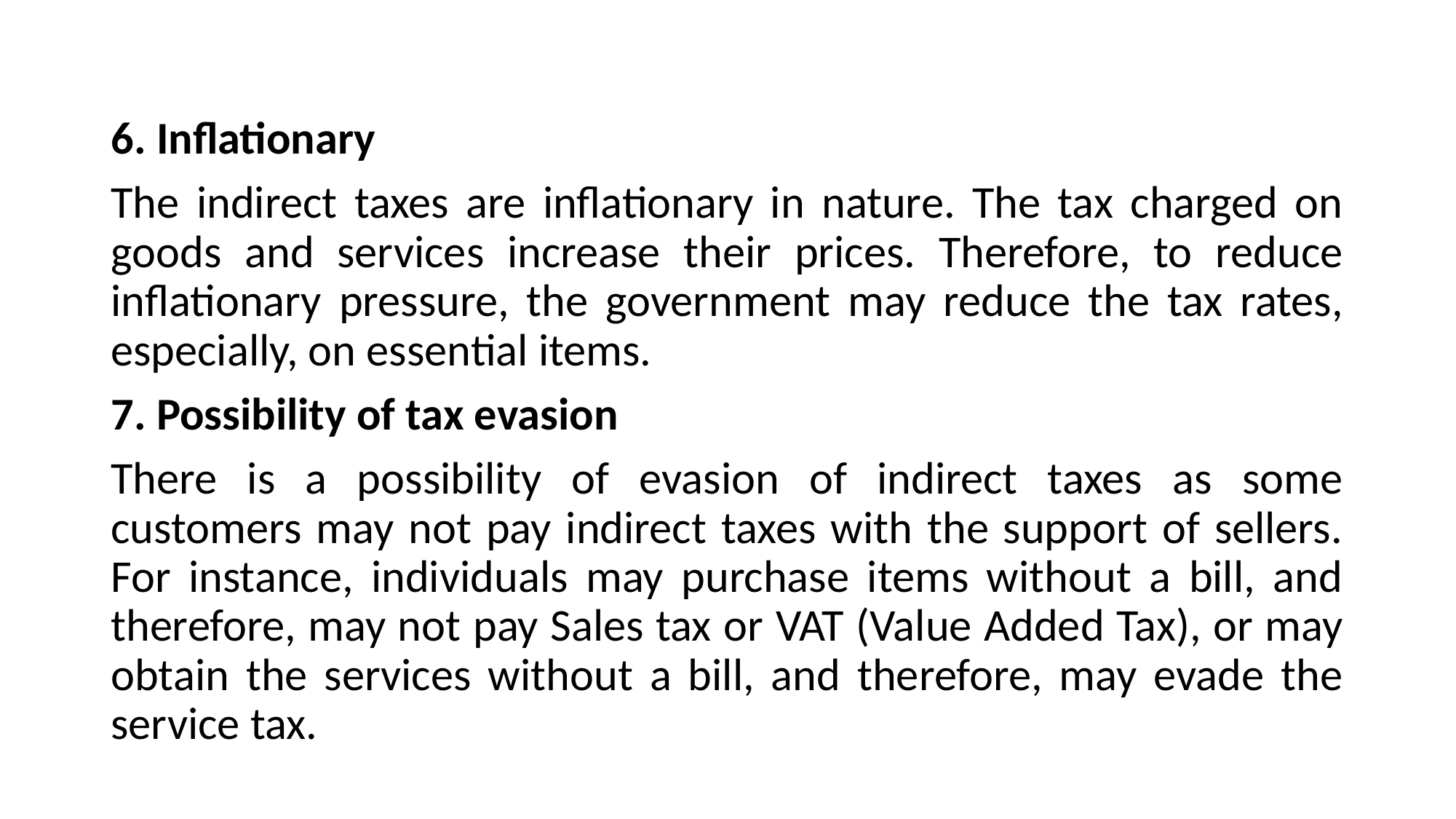

#
6. Inflationary
The indirect taxes are inflationary in nature. The tax charged on goods and services increase their prices. Therefore, to reduce inflationary pressure, the government may reduce the tax rates, especially, on essential items.
7. Possibility of tax evasion
There is a possibility of evasion of indirect taxes as some customers may not pay indirect taxes with the support of sellers. For instance, individuals may purchase items without a bill, and therefore, may not pay Sales tax or VAT (Value Added Tax), or may obtain the services without a bill, and therefore, may evade the service tax.